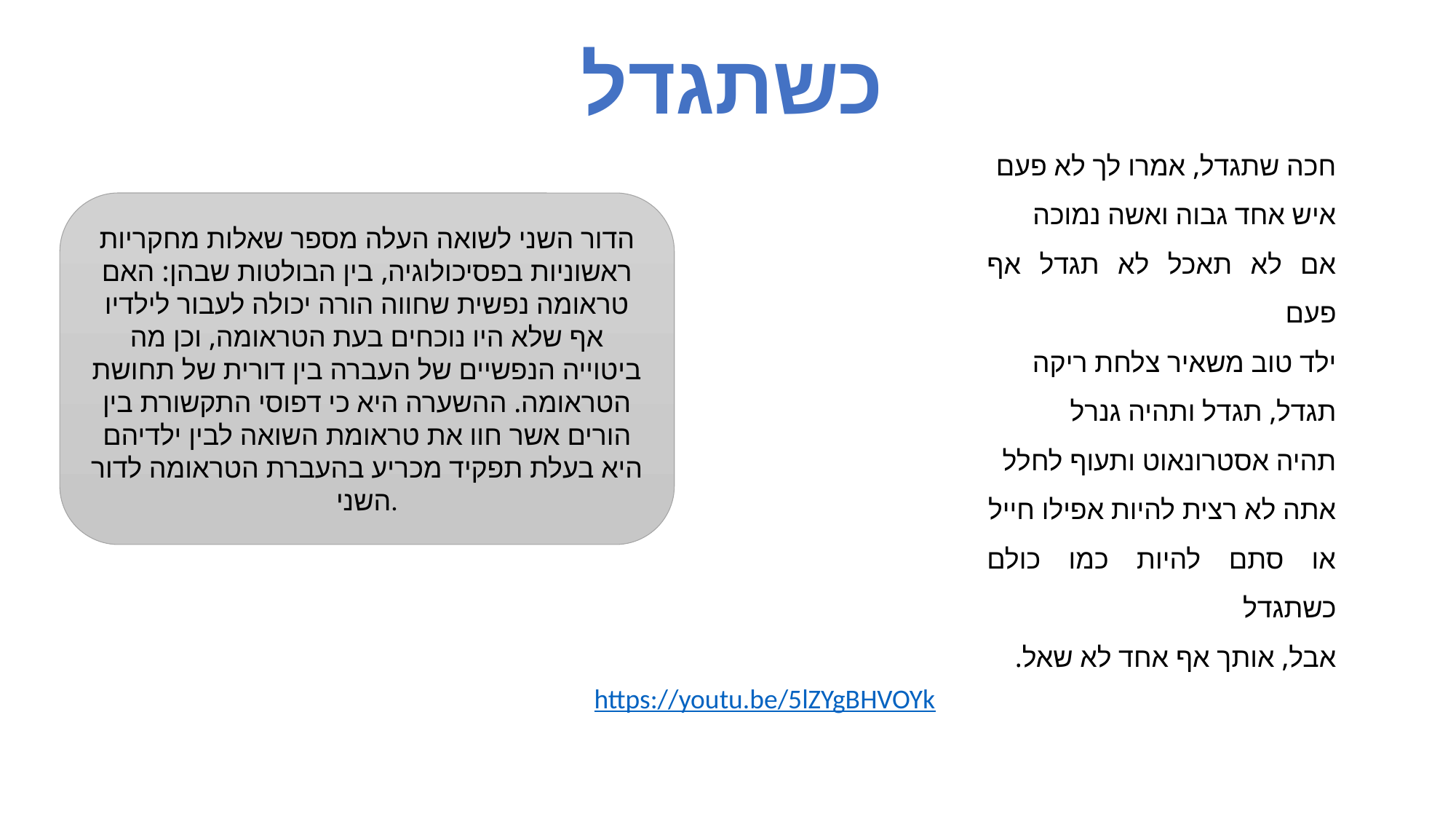

כשתגדל
חכה שתגדל, אמרו לך לא פעם
איש אחד גבוה ואשה נמוכה
אם לא תאכל לא תגדל אף פעם
ילד טוב משאיר צלחת ריקה
תגדל, תגדל ותהיה גנרל
תהיה אסטרונאוט ותעוף לחלל
אתה לא רצית להיות אפילו חייל
או סתם להיות כמו כולם כשתגדל
אבל, אותך אף אחד לא שאל.
הדור השני לשואה העלה מספר שאלות מחקריות ראשוניות בפסיכולוגיה, בין הבולטות שבהן: האם טראומה נפשית שחווה הורה יכולה לעבור לילדיו אף שלא היו נוכחים בעת הטראומה, וכן מה ביטוייה הנפשיים של העברה בין דורית של תחושת הטראומה. ההשערה היא כי דפוסי התקשורת בין הורים אשר חוו את טראומת השואה לבין ילדיהם היא בעלת תפקיד מכריע בהעברת הטראומה לדור השני.
https://youtu.be/5lZYgBHVOYk